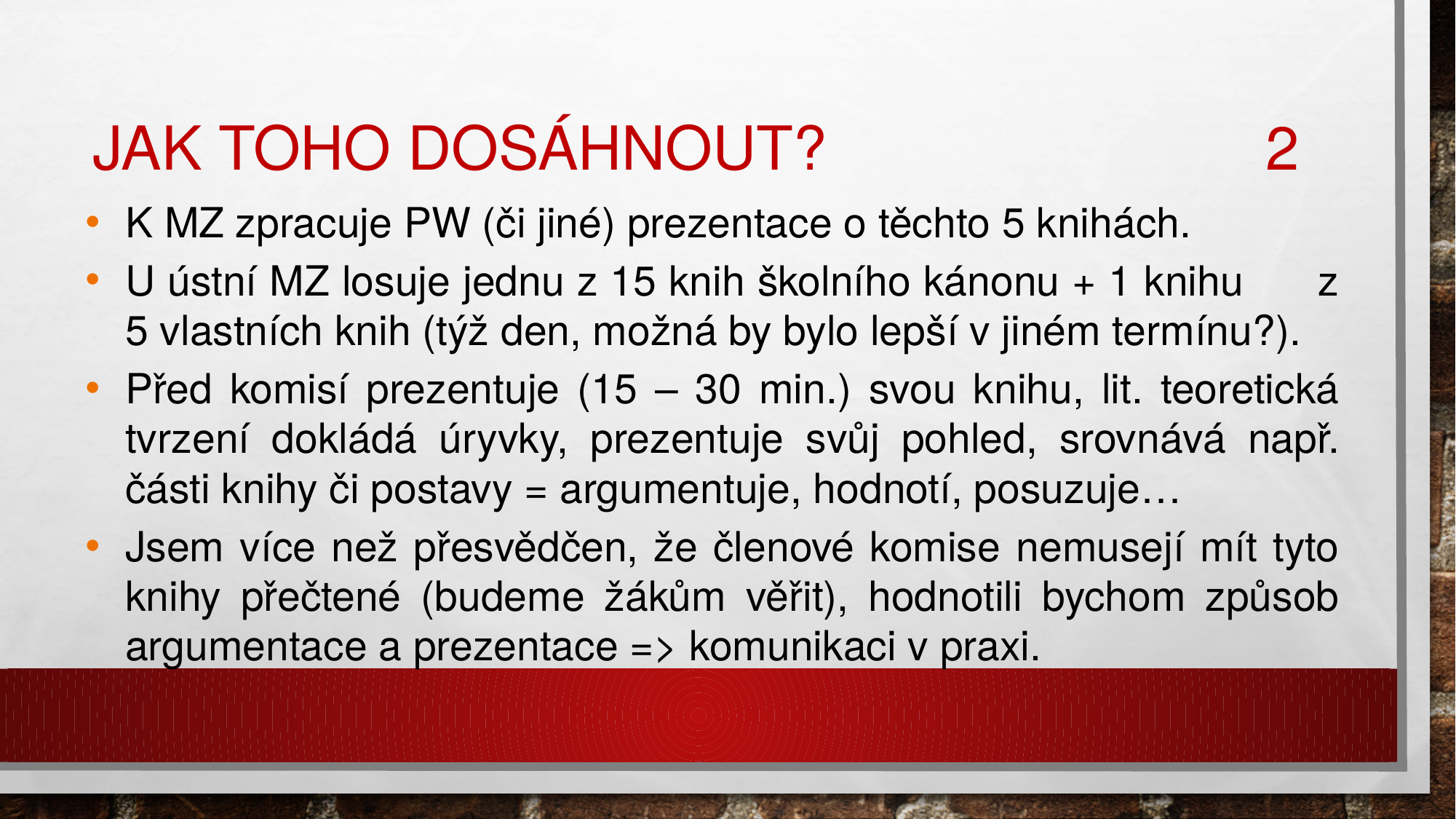

# Jak toho dosáhnout?                          2
K MZ zpracuje PW (či jiné) prezentace o těchto 5 knihách.
U ústní MZ losuje jednu z 15 knih školního kánonu + 1 knihu      z 5 vlastních knih (týž den, možná by bylo lepší v jiném termínu?).
Před komisí prezentuje (15 – 30 min.) svou knihu, lit. teoretická tvrzení dokládá úryvky, prezentuje svůj pohled, srovnává např. části knihy či postavy = argumentuje, hodnotí, posuzuje…
Jsem více než přesvědčen, že členové komise nemusejí mít tyto knihy přečtené (budeme žákům věřit), hodnotili bychom způsob argumentace a prezentace => komunikaci v praxi.